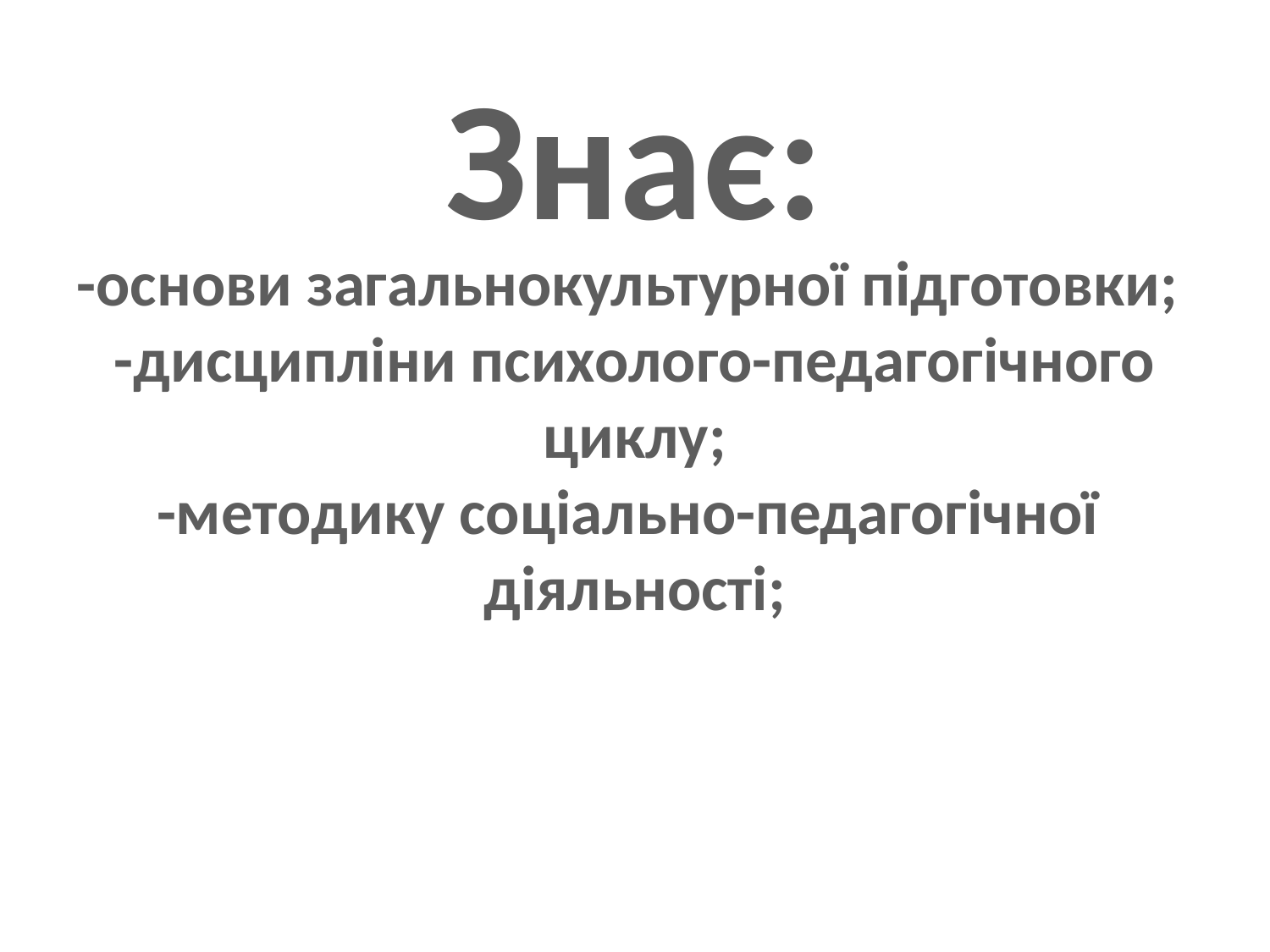

Знає:
-основи загальнокультурної підготовки;
-дисципліни психолого-педагогічного
циклу;
-методику соціально-педагогічної
діяльності;